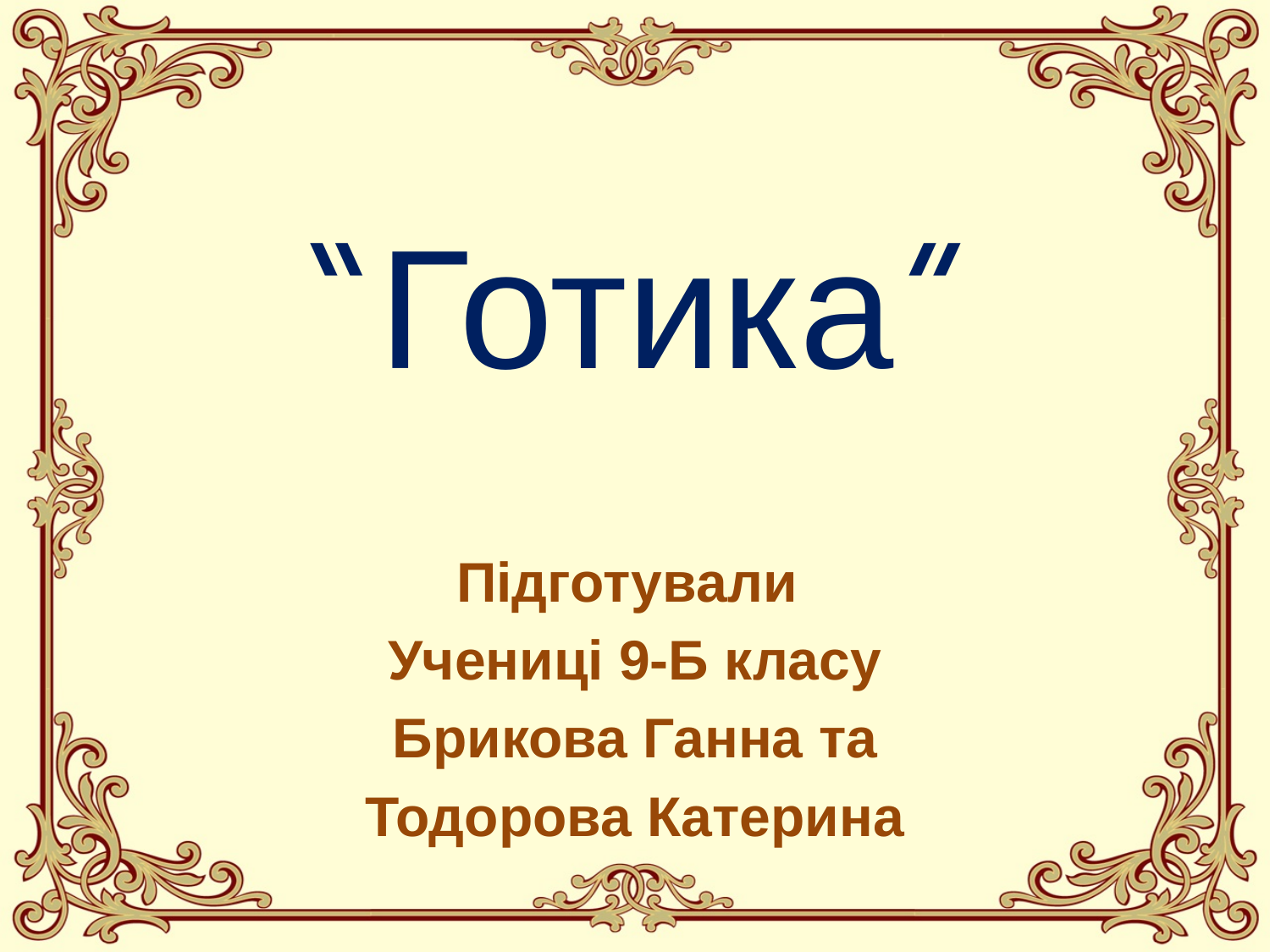

# “Готика”
Підготували
Учениці 9-Б класу
Брикова Ганна та
Тодорова Катерина